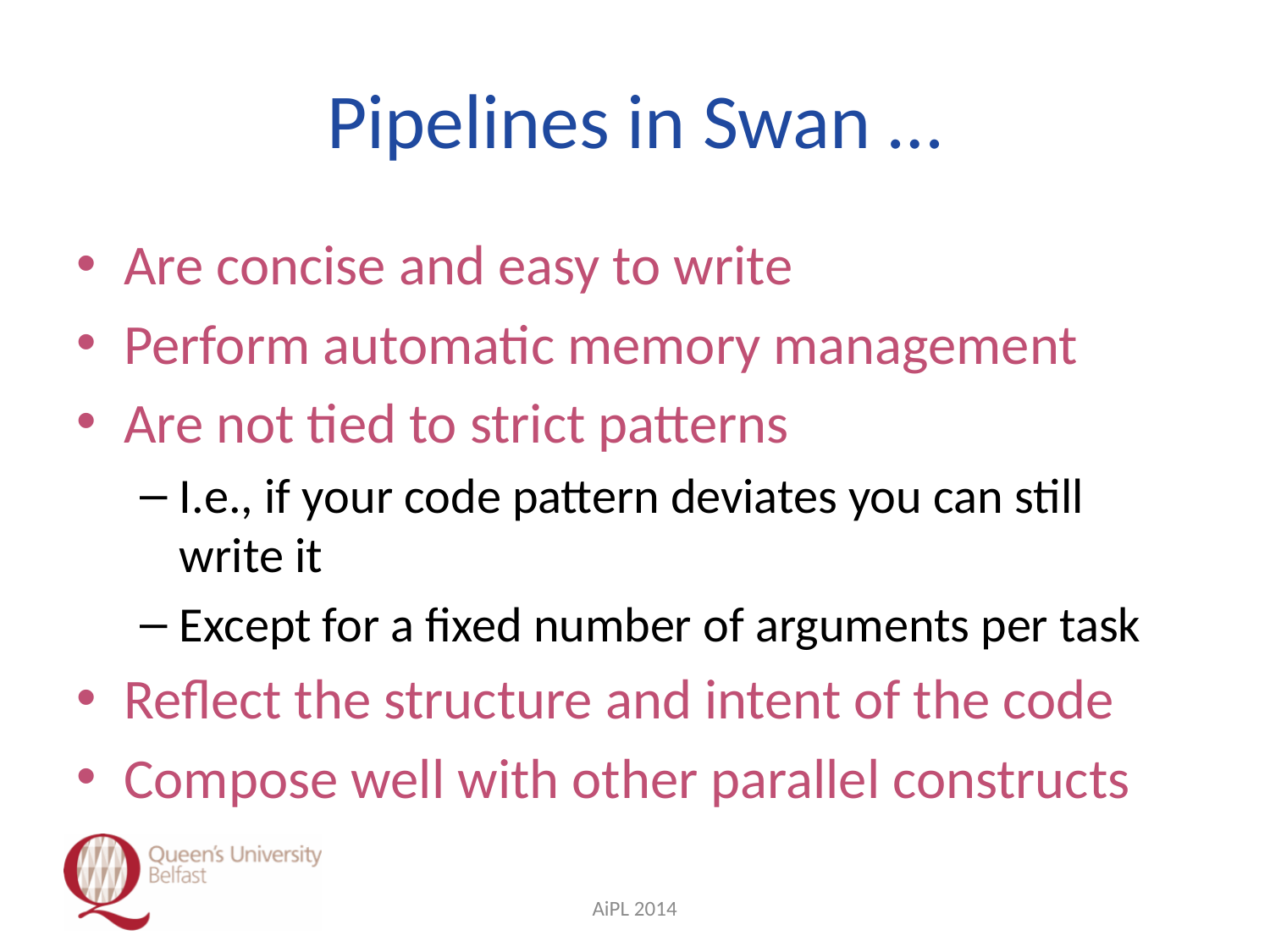

# Pipelines in Swan …
Are concise and easy to write
Perform automatic memory management
Are not tied to strict patterns
I.e., if your code pattern deviates you can still write it
Except for a fixed number of arguments per task
Reflect the structure and intent of the code
Compose well with other parallel constructs
AiPL 2014